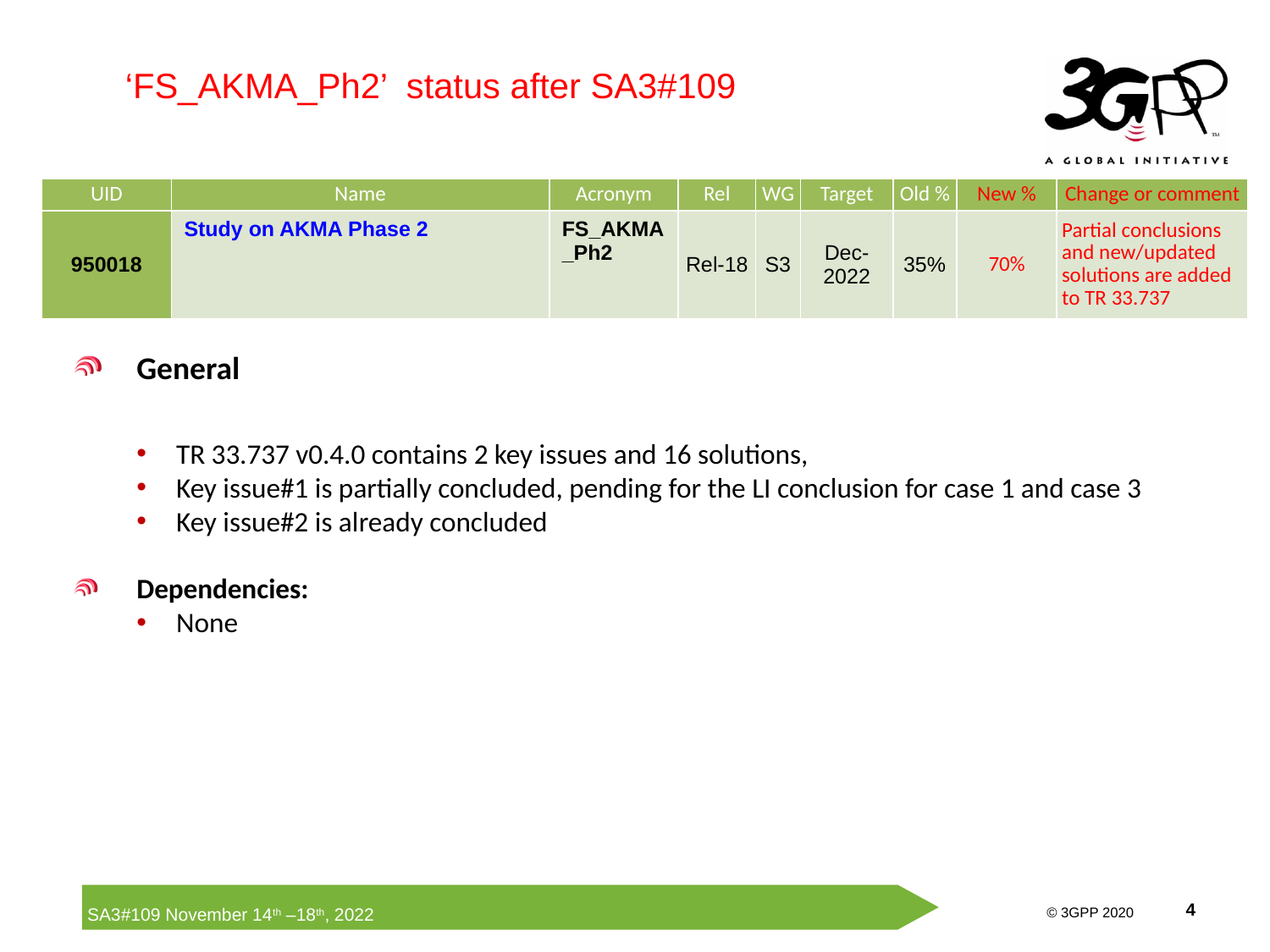

‘FS_AKMA_Ph2’  status after SA3#109
| UID | Name | Acronym | Rel | WG | Target | Old % | New % | Change or comment |
| --- | --- | --- | --- | --- | --- | --- | --- | --- |
| 950018 | Study on AKMA Phase 2 | FS\_AKMA\_Ph2 | Rel-18 | S3 | Dec-2022 | 35% | 70% | Partial conclusions and new/updated solutions are added to TR 33.737 |
General

TR 33.737 v0.4.0 contains 2 key issues and 16 solutions,
Key issue#1 is partially concluded, pending for the LI conclusion for case 1 and case 3
Key issue#2 is already concluded

Dependencies:
None